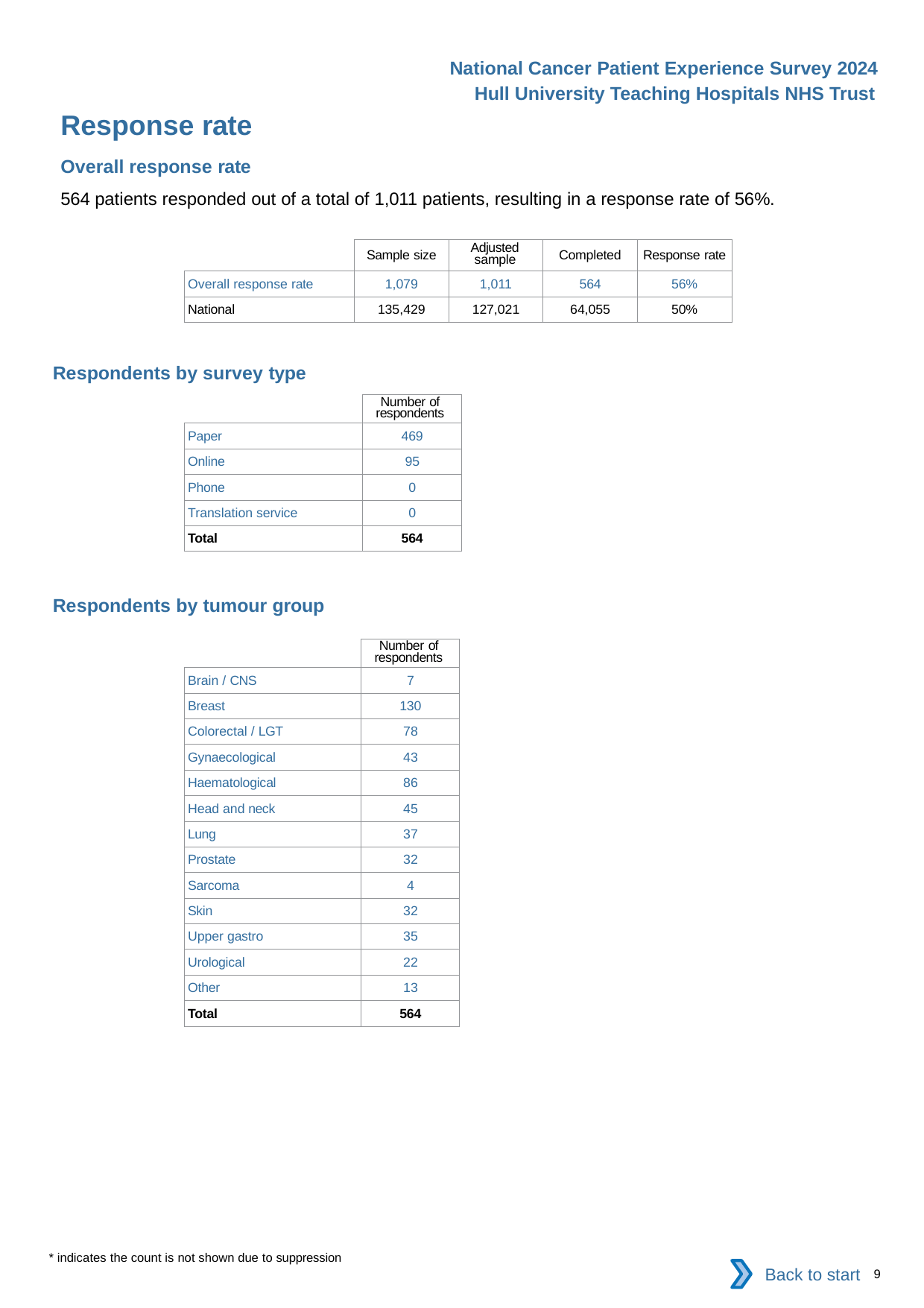

National Cancer Patient Experience Survey 2024
Hull University Teaching Hospitals NHS Trust
Response rate
Overall response rate
564 patients responded out of a total of 1,011 patients, resulting in a response rate of 56%.
|  | Sample size | Adjusted sample | Completed | Response rate |
| --- | --- | --- | --- | --- |
| Overall response rate | 1,079 | 1,011 | 564 | 56% |
| National | 135,429 | 127,021 | 64,055 | 50% |
Respondents by survey type
|  | Number of respondents |
| --- | --- |
| Paper | 469 |
| Online | 95 |
| Phone | 0 |
| Translation service | 0 |
| Total | 564 |
Respondents by tumour group
|  | Number of respondents |
| --- | --- |
| Brain / CNS | 7 |
| Breast | 130 |
| Colorectal / LGT | 78 |
| Gynaecological | 43 |
| Haematological | 86 |
| Head and neck | 45 |
| Lung | 37 |
| Prostate | 32 |
| Sarcoma | 4 |
| Skin | 32 |
| Upper gastro | 35 |
| Urological | 22 |
| Other | 13 |
| Total | 564 |
* indicates the count is not shown due to suppression
Back to start

9